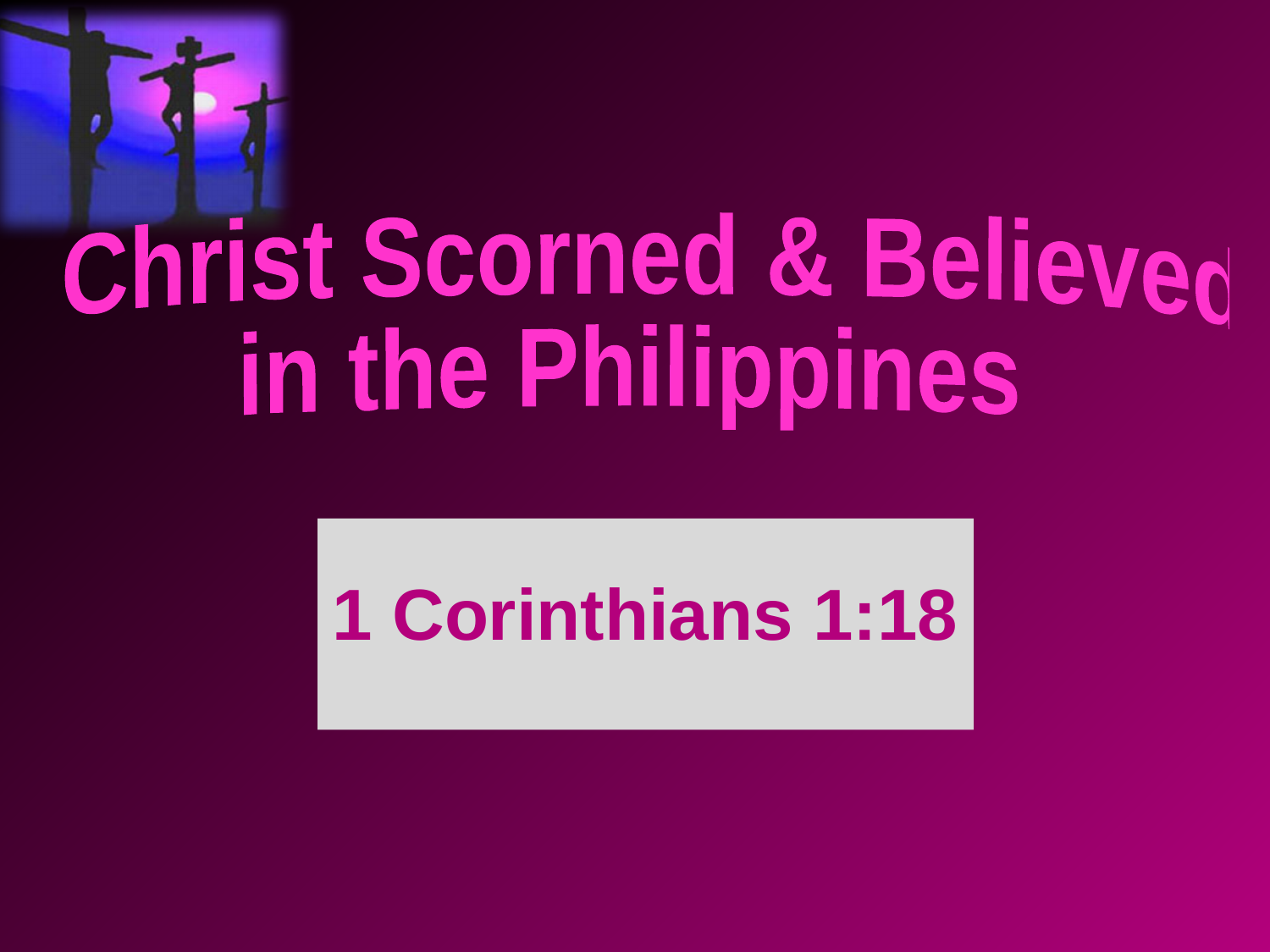

Christ Scorned & Believed
in the Philippines

1 Corinthians 1:18